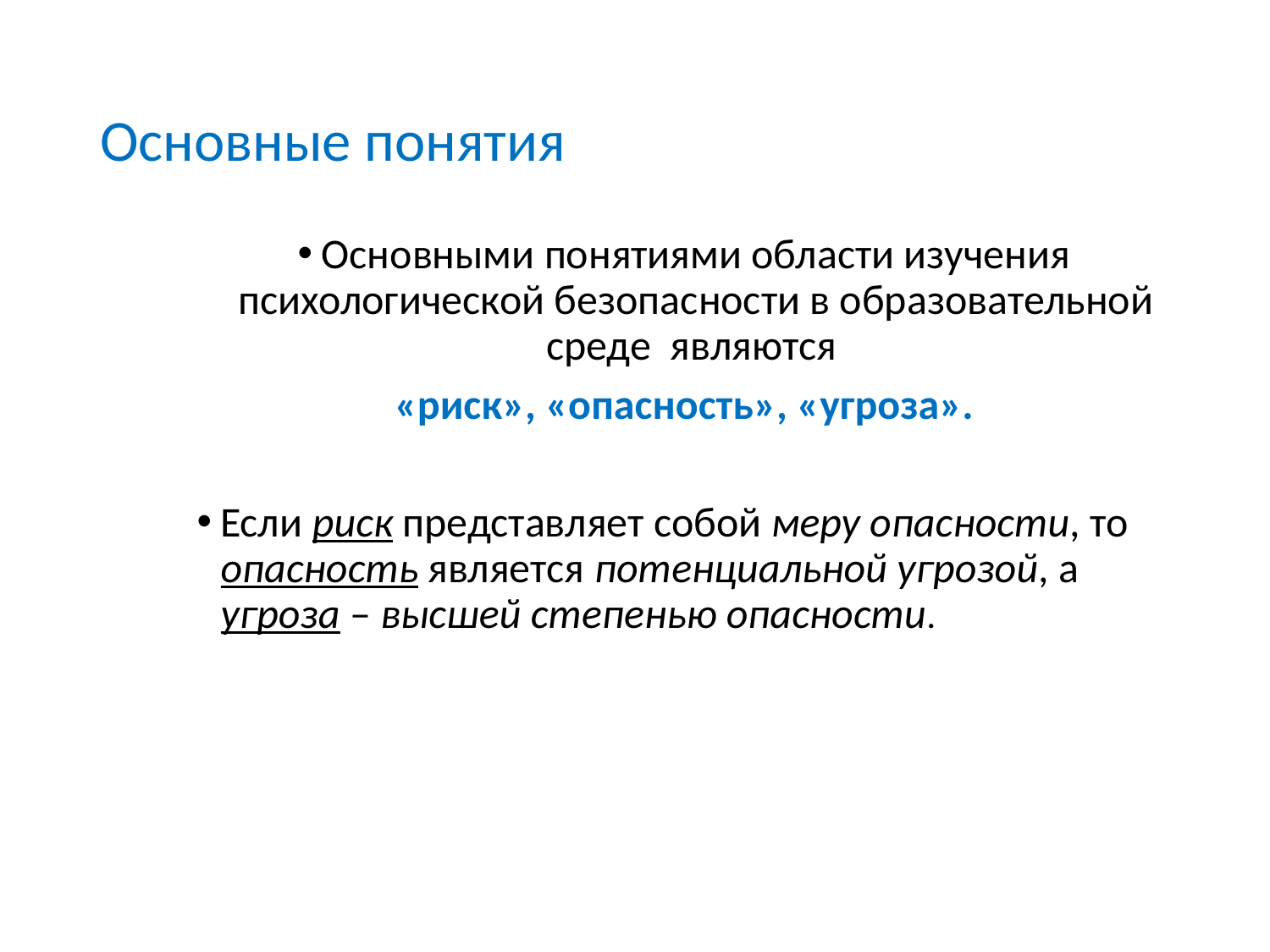

# Основные понятия
Основными понятиями области изучения психологической безопасности в образовательной среде  являются
«риск», «опасность», «угроза».

Если риск представляет собой меру опасности, то опасность является потенциальной угрозой, а угроза – высшей степенью опасности.